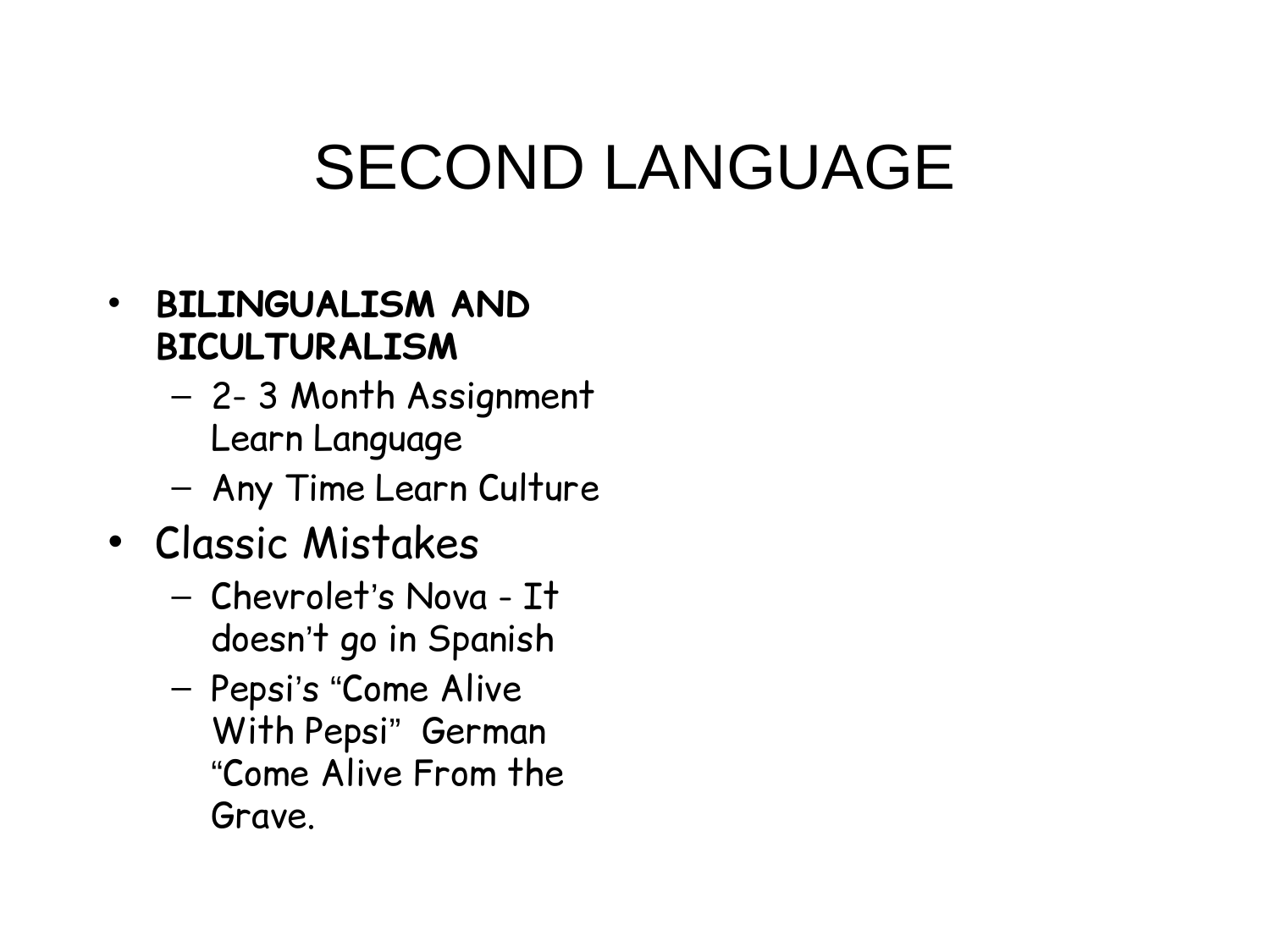

# SECOND LANGUAGE
BILINGUALISM AND BICULTURALISM
2- 3 Month Assignment Learn Language
Any Time Learn Culture
Classic Mistakes
Chevrolet’s Nova - It doesn’t go in Spanish
Pepsi’s “Come Alive With Pepsi”  German “Come Alive From the Grave.